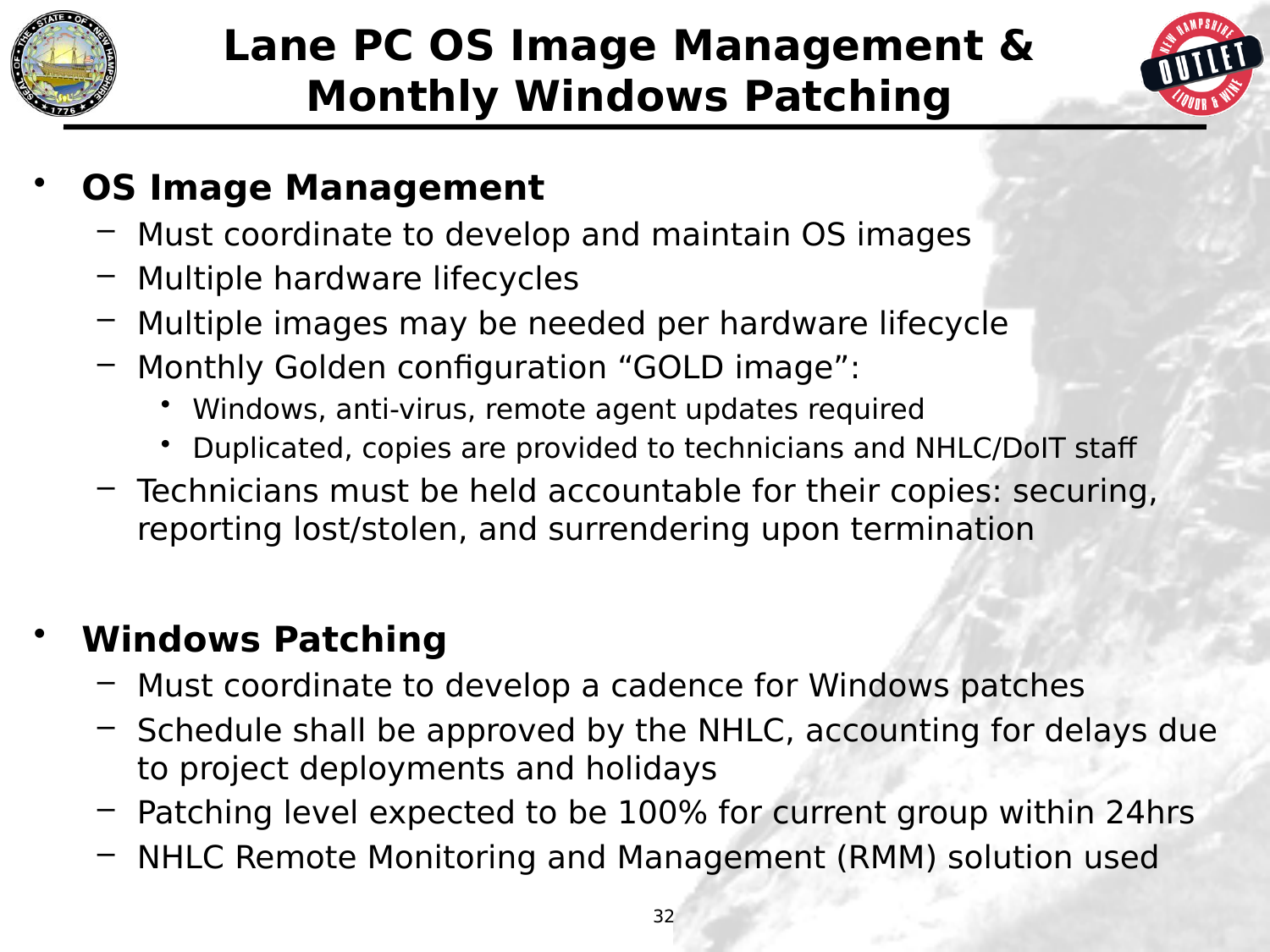

# Lane PC OS Image Management & Monthly Windows Patching
OS Image Management
Must coordinate to develop and maintain OS images
Multiple hardware lifecycles
Multiple images may be needed per hardware lifecycle
Monthly Golden configuration “GOLD image”:
Windows, anti-virus, remote agent updates required
Duplicated, copies are provided to technicians and NHLC/DoIT staff
Technicians must be held accountable for their copies: securing, reporting lost/stolen, and surrendering upon termination

Windows Patching
Must coordinate to develop a cadence for Windows patches
Schedule shall be approved by the NHLC, accounting for delays due to project deployments and holidays
Patching level expected to be 100% for current group within 24hrs
NHLC Remote Monitoring and Management (RMM) solution used
32